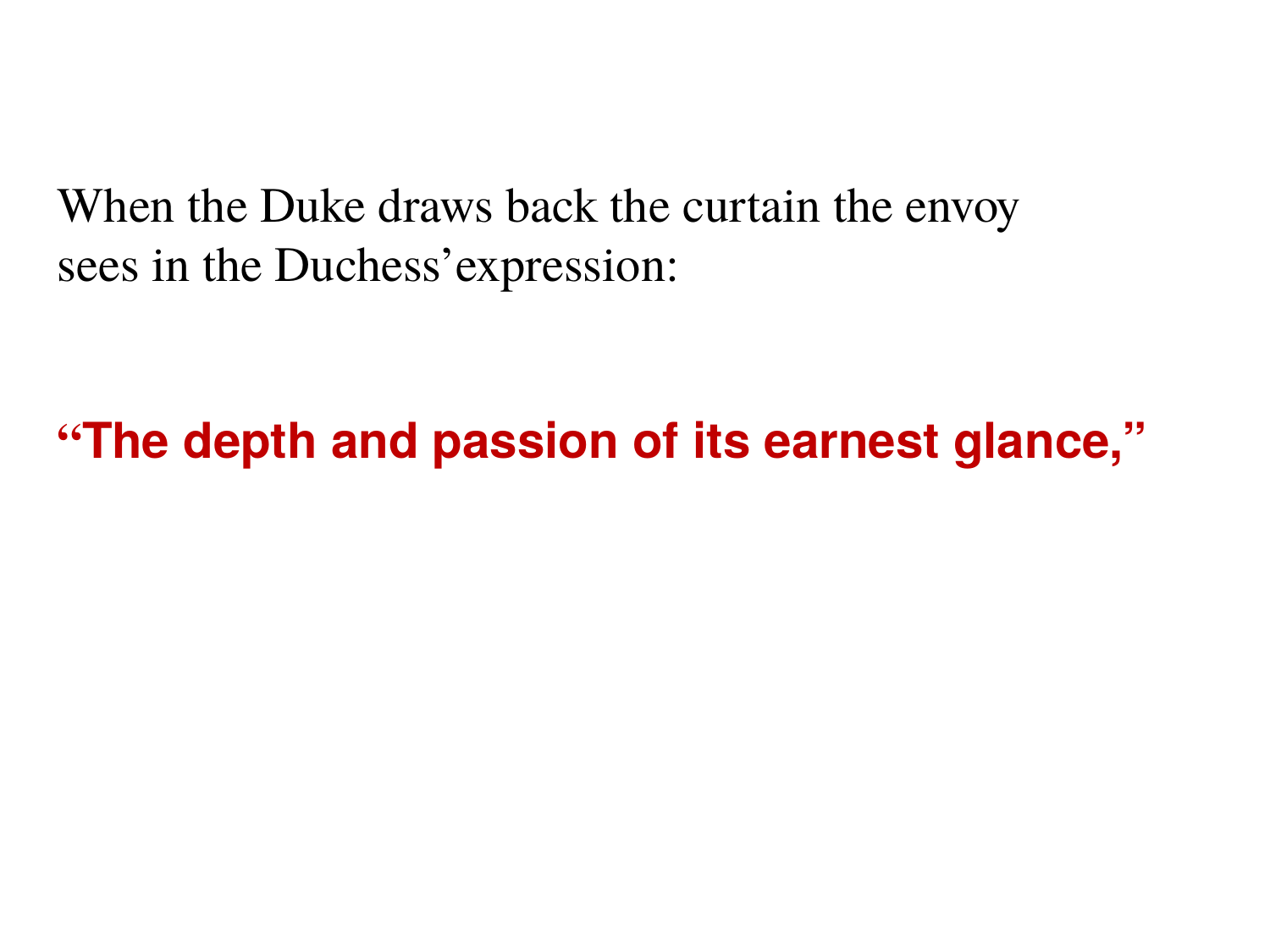

When the Duke draws back the curtain the envoy
sees in the Duchess’expression:

“The depth and passion of its earnest glance,”